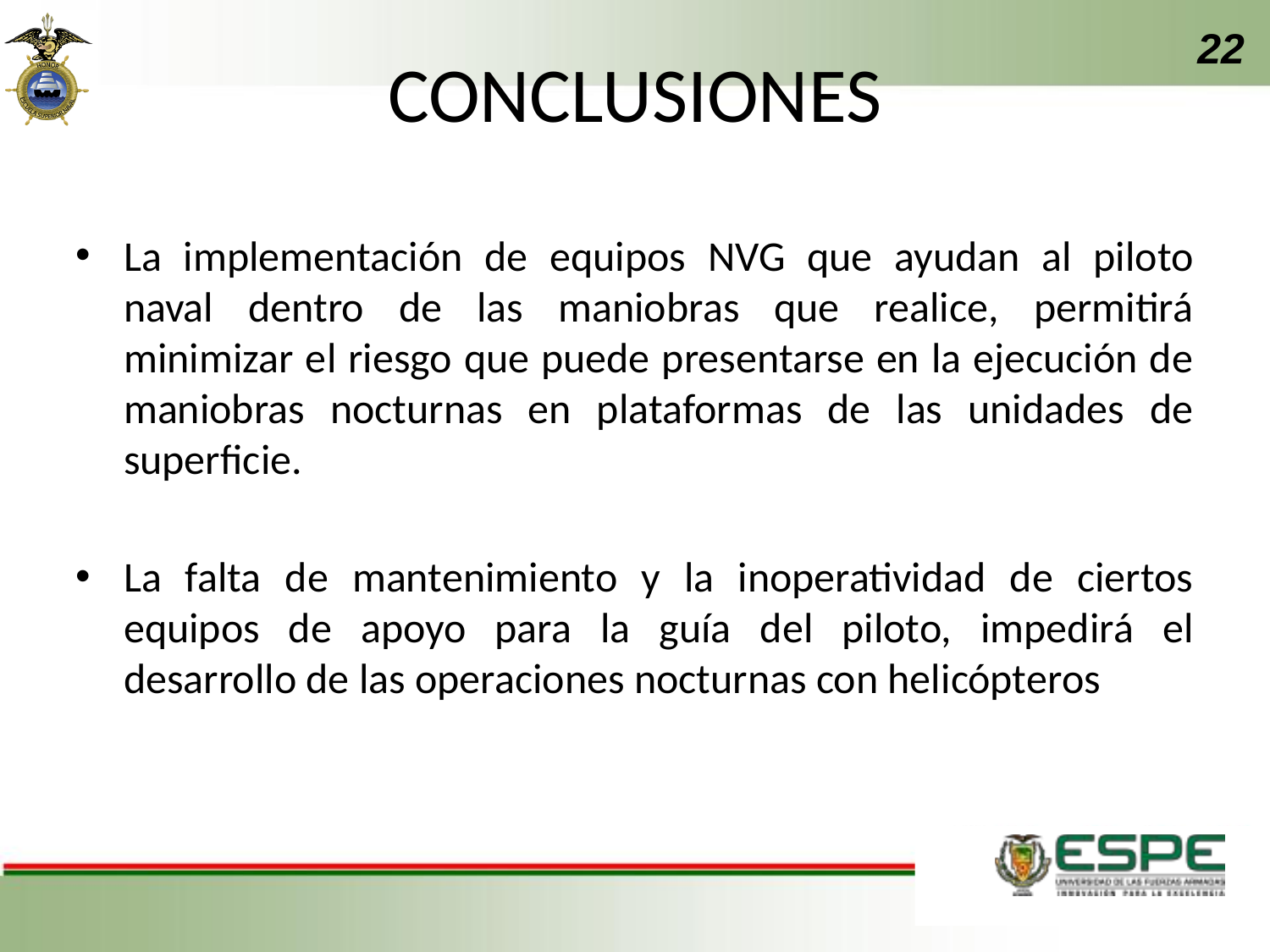

22
# CONCLUSIONES
La implementación de equipos NVG que ayudan al piloto naval dentro de las maniobras que realice, permitirá minimizar el riesgo que puede presentarse en la ejecución de maniobras nocturnas en plataformas de las unidades de superficie.

La falta de mantenimiento y la inoperatividad de ciertos equipos de apoyo para la guía del piloto, impedirá el desarrollo de las operaciones nocturnas con helicópteros